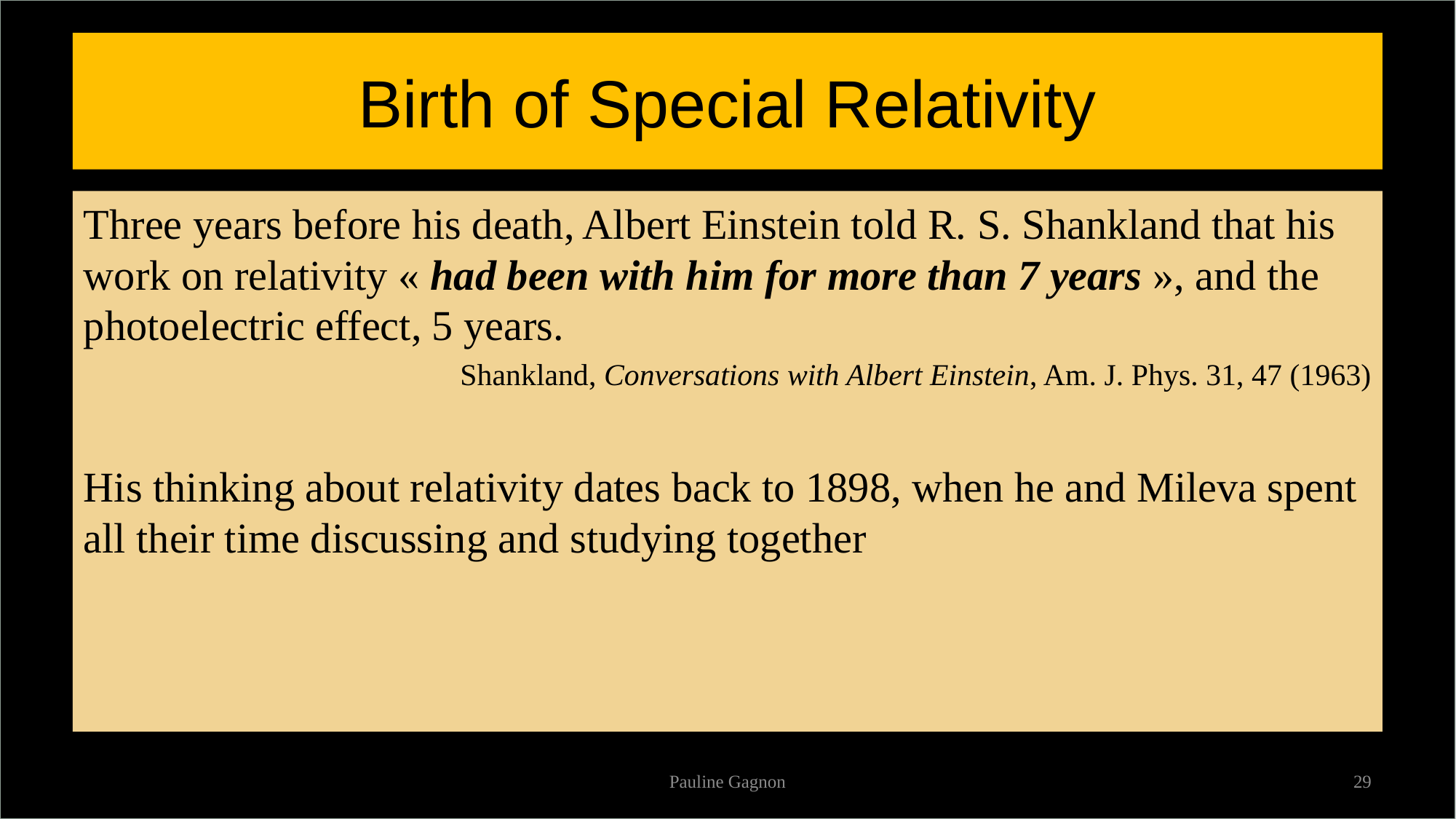

# Birth of Special Relativity
Three years before his death, Albert Einstein told R. S. Shankland that his work on relativity « had been with him for more than 7 years », and the photoelectric effect, 5 years.
Shankland, Conversations with Albert Einstein, Am. J. Phys. 31, 47 (1963)

His thinking about relativity dates back to 1898, when he and Mileva spent all their time discussing and studying together

Pauline Gagnon
29